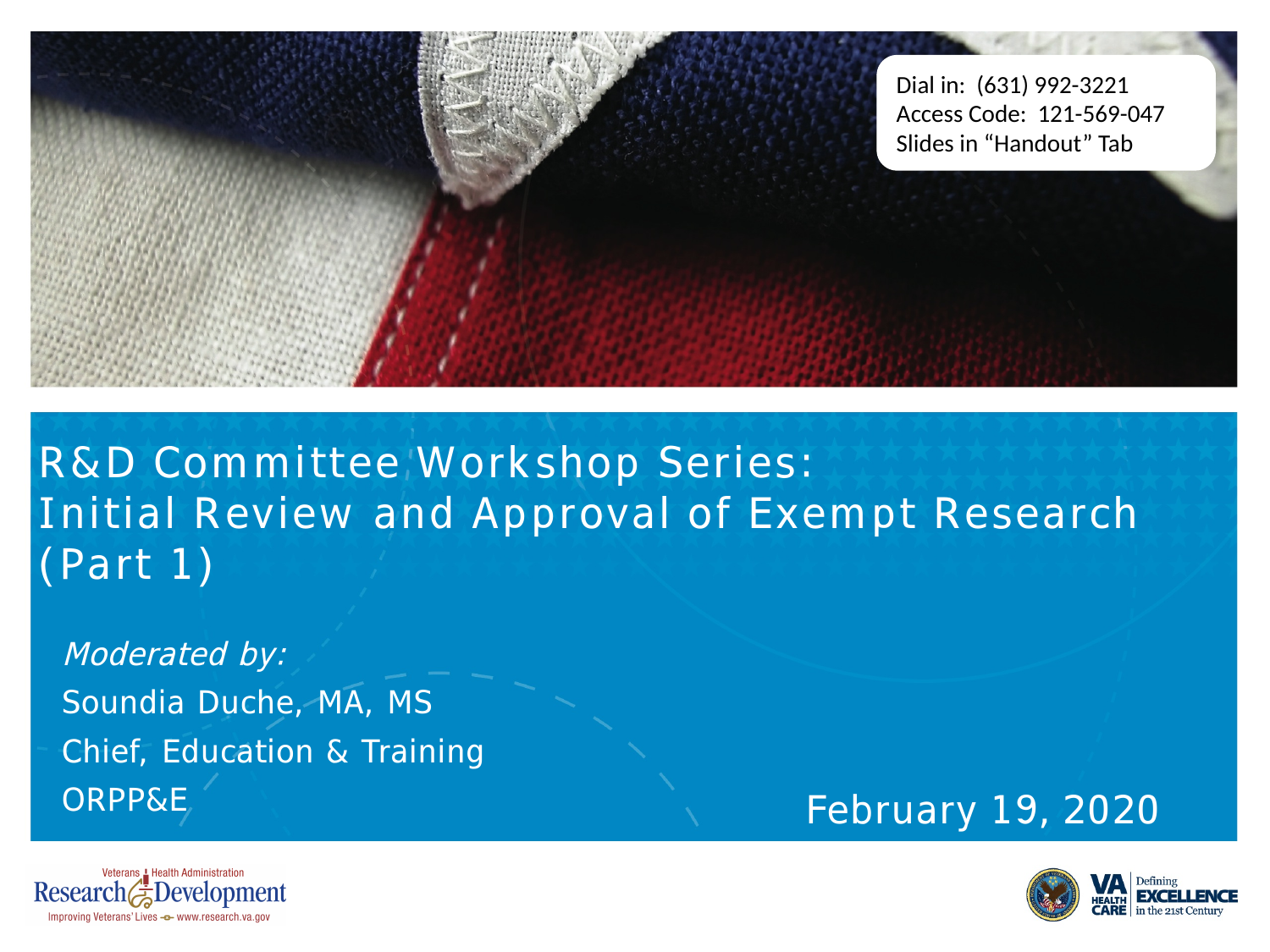

Dial in:  (631) 992-3221
Access Code:  121-569-047
Slides in “Handout” Tab
# R&D Committee Workshop Series: Initial Review and Approval of Exempt Research (Part 1)
Moderated by:
Soundia Duche, MA, MS
Chief, Education & Training
ORPP&E

February 19, 2020